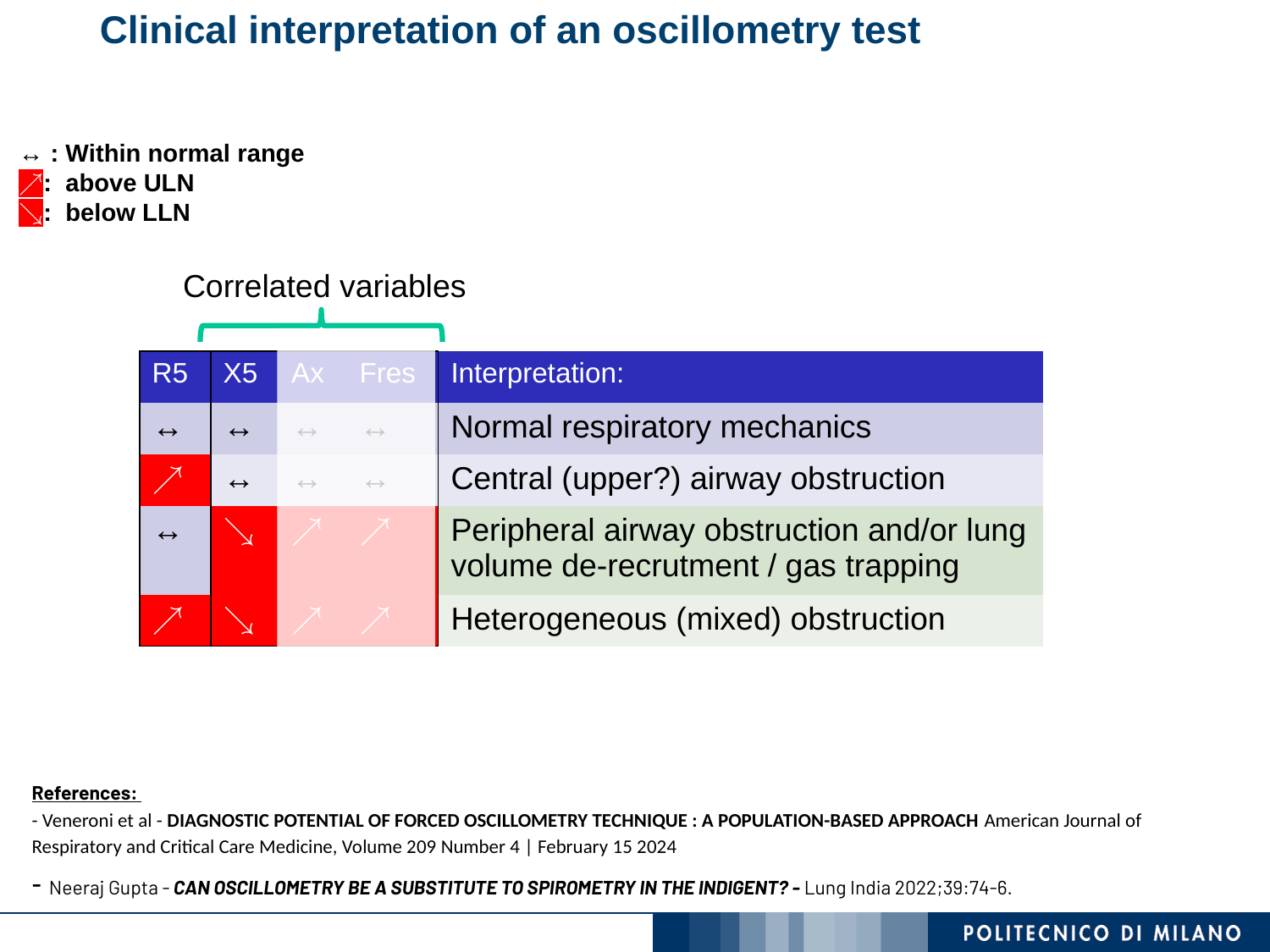

# Clinical interpretation of an oscillometry test
↔ : Within normal range
↗:  above ULN
↘:  below LLN

Correlated variables

| R5 | X5 | Ax | Fres | Interpretation: |
| --- | --- | --- | --- | --- |
| ↔ | ↔ | ↔ | ↔ | Normal respiratory mechanics |
| ↗ | ↔ | ↔ | ↔ | Central (upper?) airway obstruction |
| ↔ | ↘ | ↗ | ↗ | Peripheral airway obstruction and/or lung volume de-recrutment / gas trapping |
| ↗ | ↘ | ↗ | ↗ | Heterogeneous (mixed) obstruction |
References:
- Veneroni et al - Diagnostic potential of forced oscillometry technique : a population-based approach American Journal of Respiratory and Critical Care Medicine, Volume 209 Number 4 | February 15 2024
- Neeraj Gupta - Can oscillometry be a substitute to spirometry in the indigent? - Lung India 2022;39:74-6.